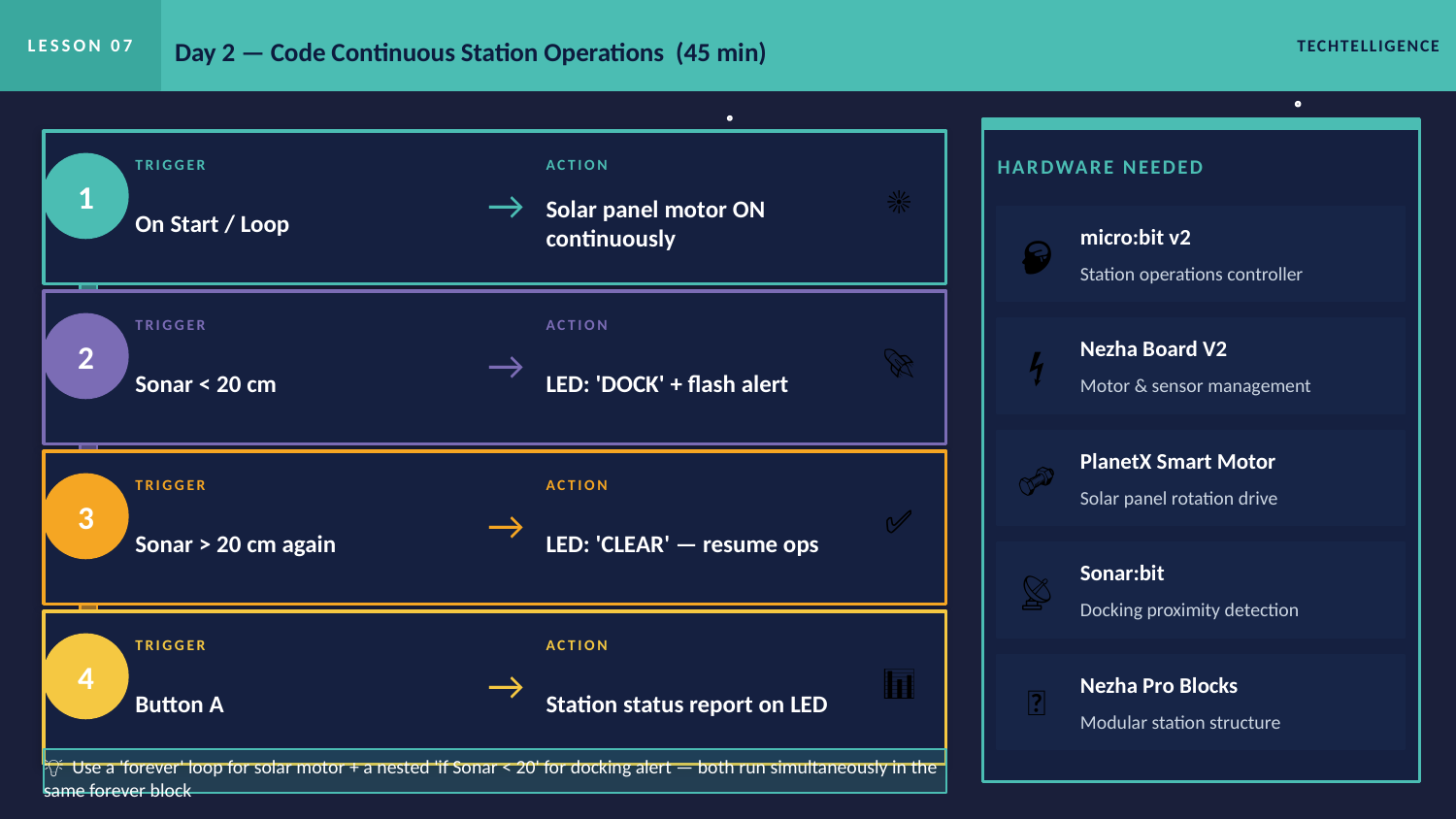

LESSON 07
Day 2 — Code Continuous Station Operations  (45 min)
TECHTELLIGENCE

HARDWARE NEEDED
TRIGGER
ACTION

1
☀

→

On Start / Loop
Solar panel motor ON continuously

micro:bit v2
🧠
Station operations controller

TRIGGER
ACTION

2
🚀

→
Nezha Board V2
⚡
Sonar < 20 cm
LED: 'DOCK' + flash alert
Motor & sensor management

PlanetX Smart Motor
🔩

TRIGGER
ACTION

3
✅
Solar panel rotation drive
→
Sonar > 20 cm again
LED: 'CLEAR' — resume ops

Sonar:bit
📡
Docking proximity detection

TRIGGER
ACTION

4
📊
→

Nezha Pro Blocks
Button A
Station status report on LED
🧱
Modular station structure

💡  Use a 'forever' loop for solar motor + a nested 'if Sonar < 20' for docking alert — both run simultaneously in the same forever block